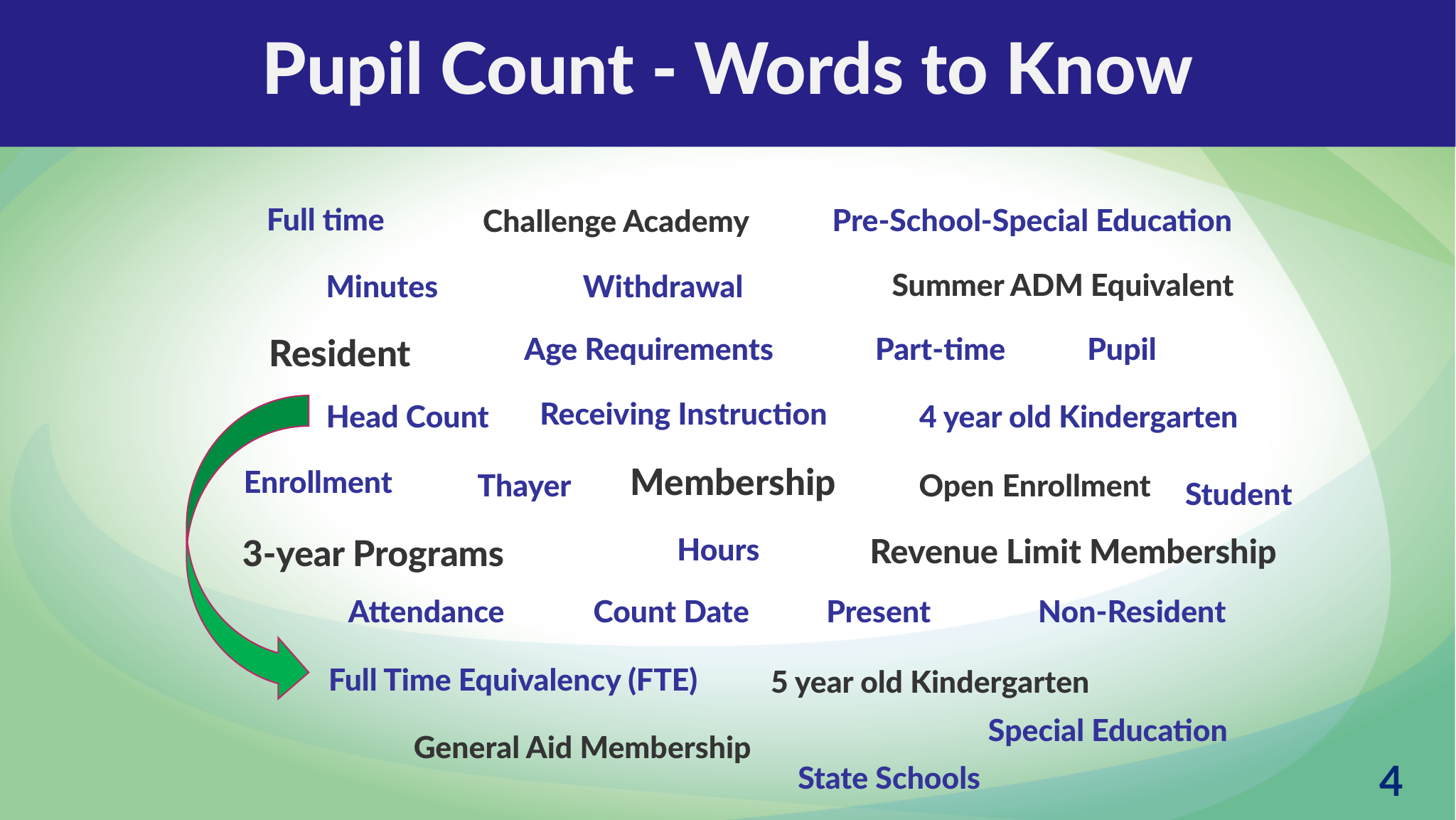

# Pupil Count - Words to Know
Full time
Pre-School-Special Education
Challenge Academy
Summer ADM Equivalent
Minutes
Withdrawal
Resident
Age Requirements
Part-time
Pupil
Receiving Instruction
Head Count
4 year old Kindergarten

Membership
Enrollment
Thayer
Open Enrollment
Student
Hours
Revenue Limit Membership
3-year Programs
Attendance
Count Date
Present
Non-Resident
Full Time Equivalency (FTE)
5 year old Kindergarten
Special Education
General Aid Membership
4
State Schools